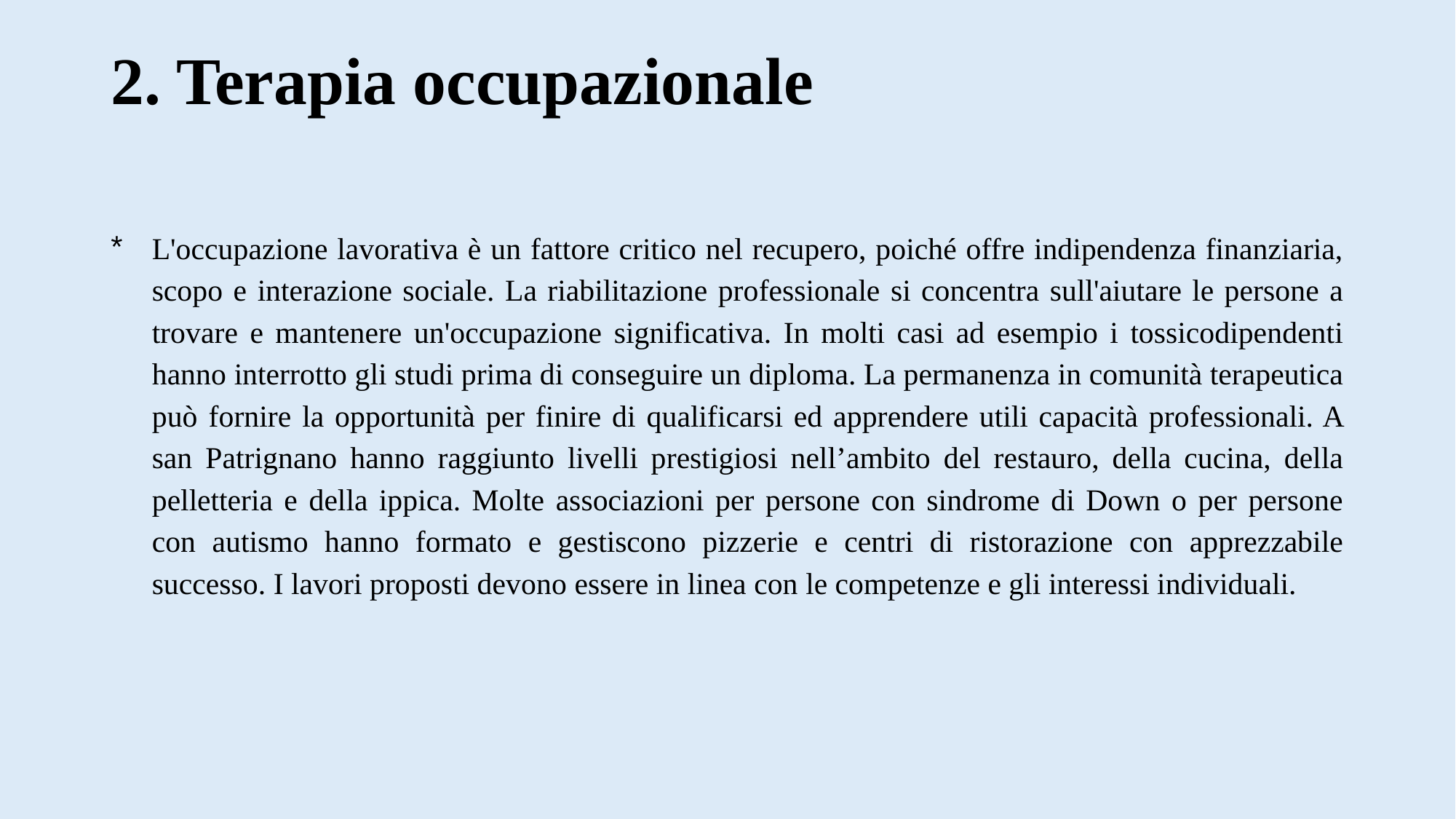

# 2. Terapia occupazionale
L'occupazione lavorativa è un fattore critico nel recupero, poiché offre indipendenza finanziaria, scopo e interazione sociale. La riabilitazione professionale si concentra sull'aiutare le persone a trovare e mantenere un'occupazione significativa. In molti casi ad esempio i tossicodipendenti hanno interrotto gli studi prima di conseguire un diploma. La permanenza in comunità terapeutica può fornire la opportunità per finire di qualificarsi ed apprendere utili capacità professionali. A san Patrignano hanno raggiunto livelli prestigiosi nell’ambito del restauro, della cucina, della pelletteria e della ippica. Molte associazioni per persone con sindrome di Down o per persone con autismo hanno formato e gestiscono pizzerie e centri di ristorazione con apprezzabile successo. I lavori proposti devono essere in linea con le competenze e gli interessi individuali.